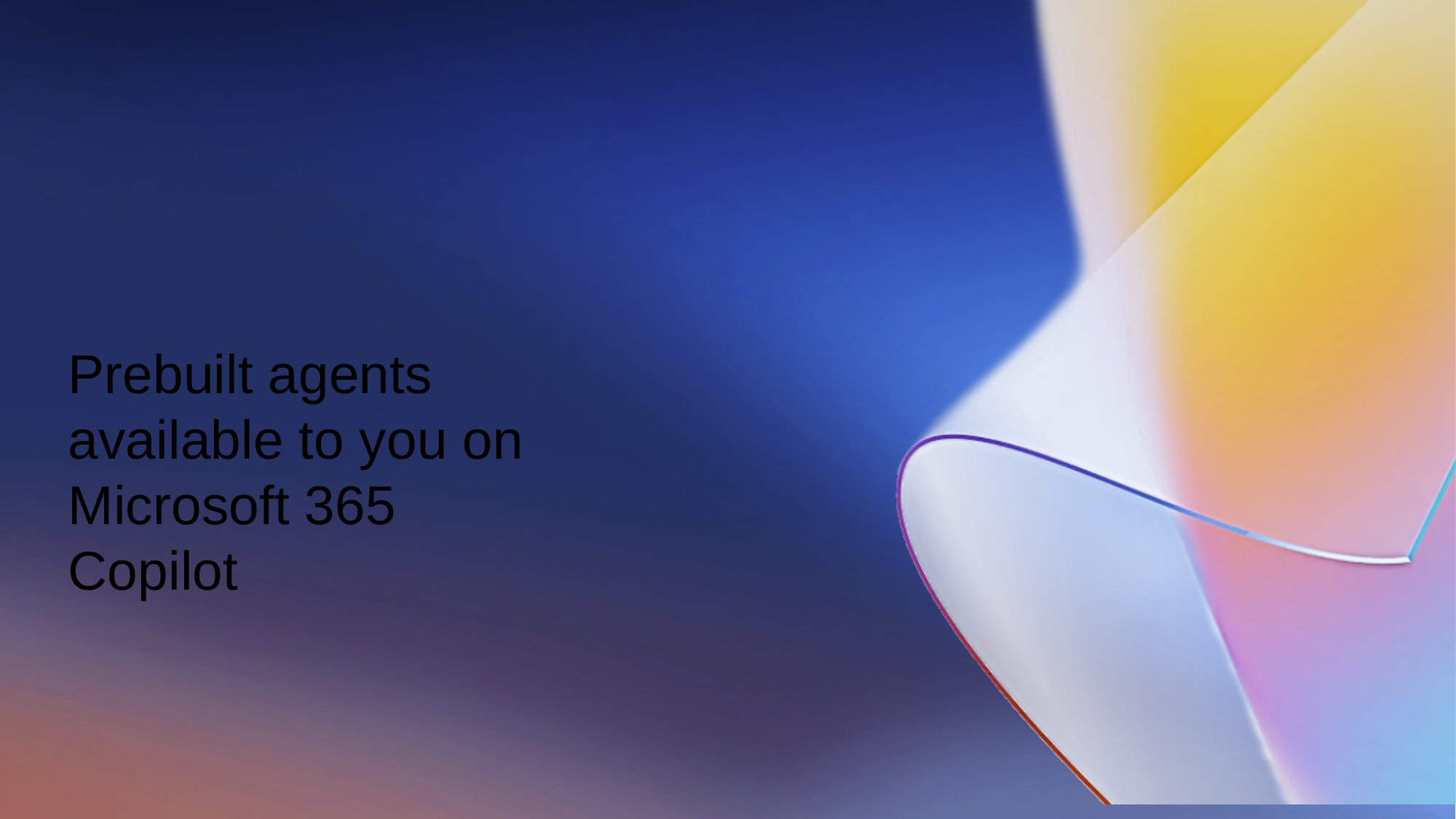

# Prebuilt agents available to you on Microsoft 365 Copilot